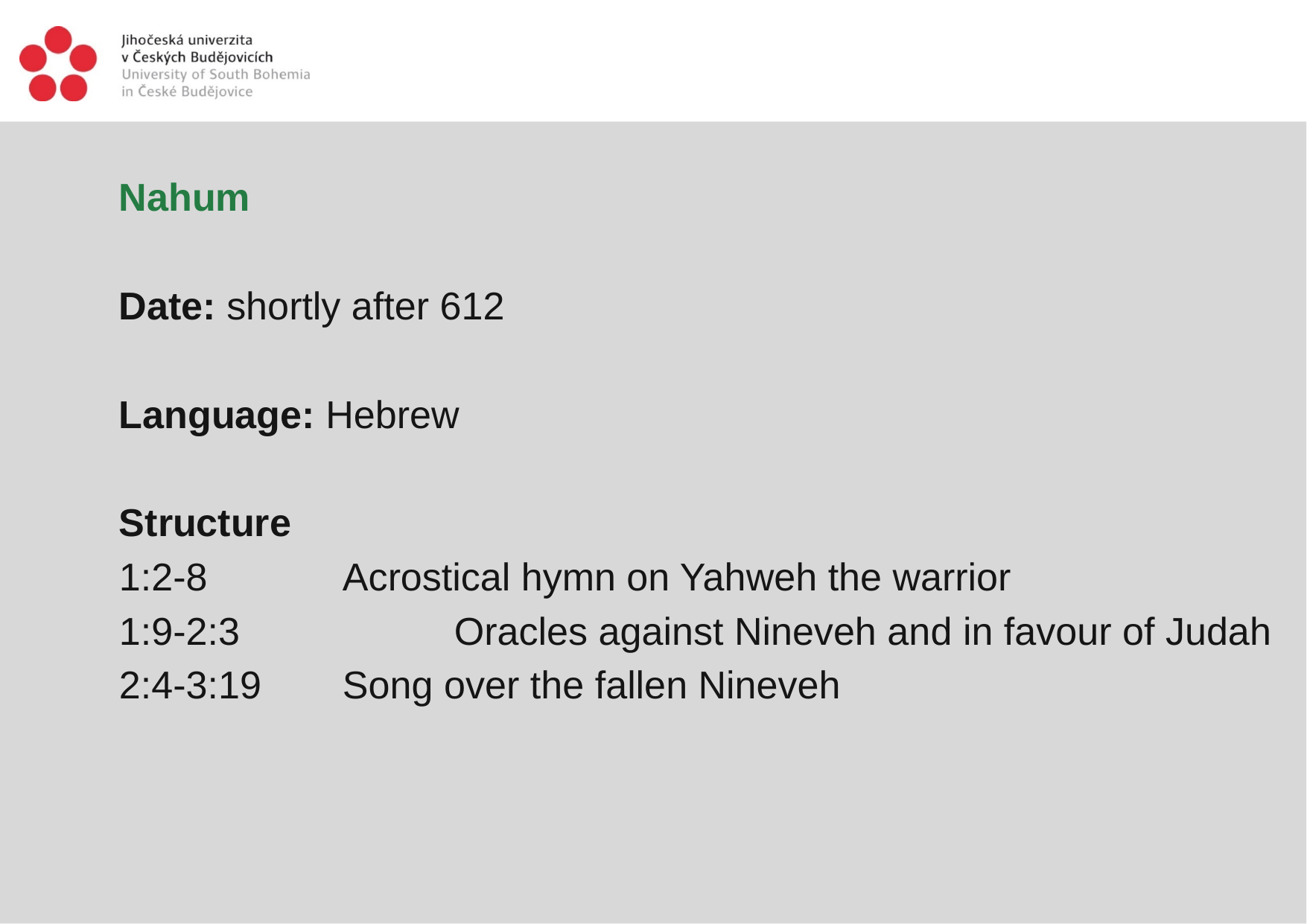

Nahum

Date: shortly after 612

Language: Hebrew

Structure
1:2-8 		Acrostical hymn on Yahweh the warrior
1:9-2:3 		Oracles against Nineveh and in favour of Judah
2:4-3:19 	Song over the fallen Nineveh